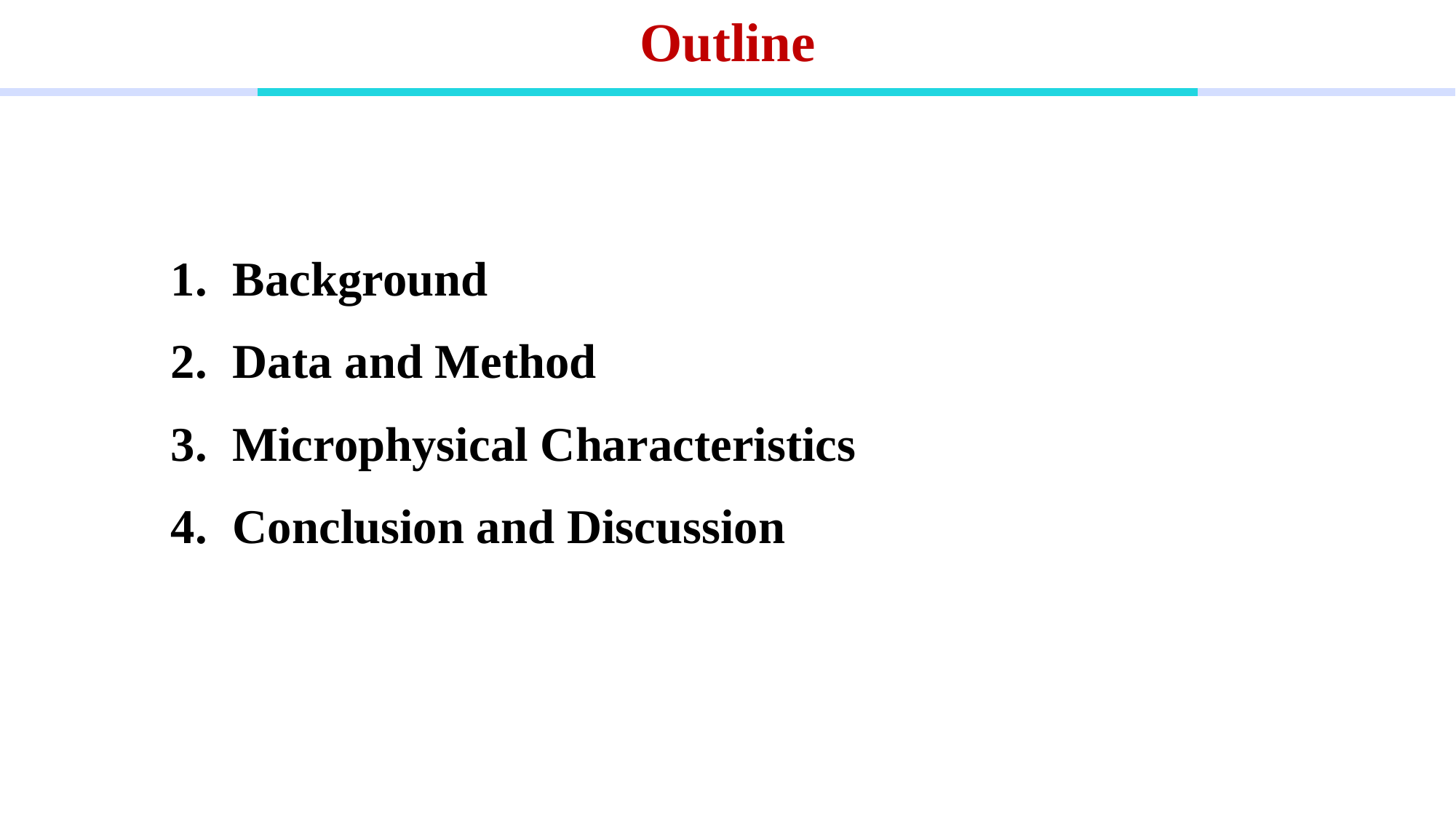

# Outline
Background
Data and Method
Microphysical Characteristics
Conclusion and Discussion